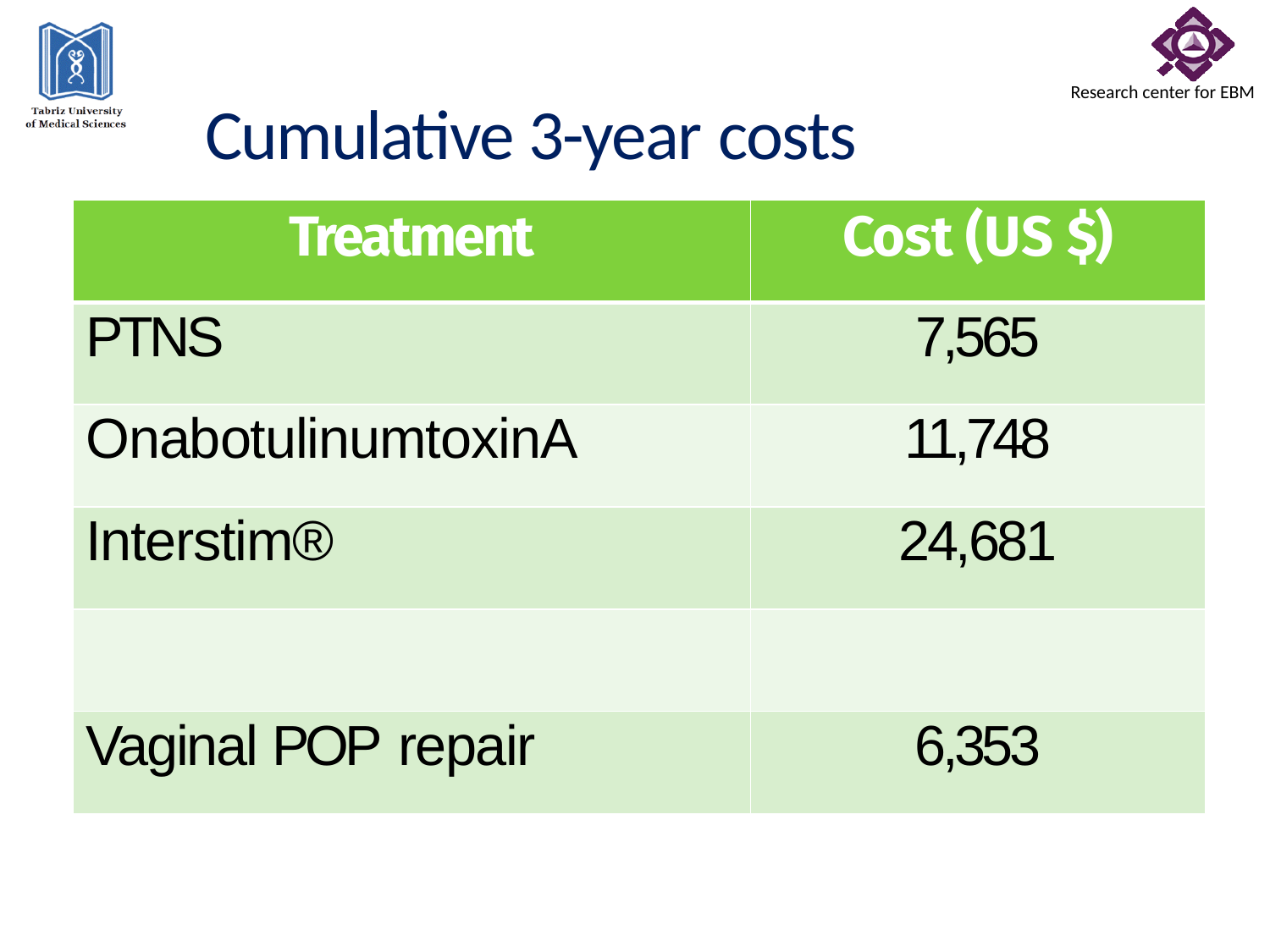

# Cumulative 3-year costs
| Treatment | Cost (US $) |
| --- | --- |
| PTNS | 7,565 |
| OnabotulinumtoxinA | 11,748 |
| Interstim® | 24,681 |
|  |  |
| Vaginal POP repair | 6,353 |
Martinson et al.: J Urol 2013  Medicare, CMS